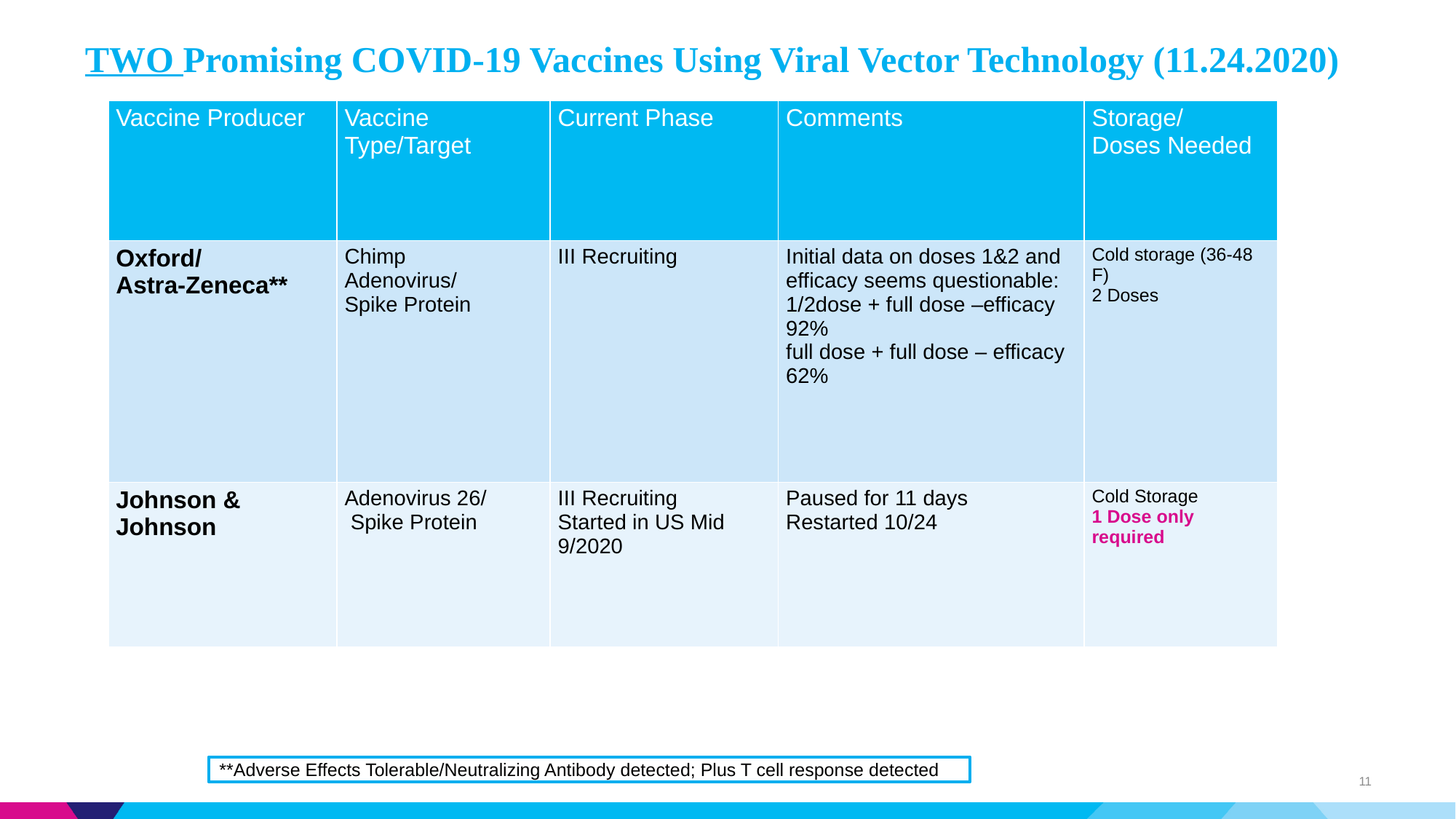

# TWO Promising COVID-19 Vaccines Using Viral Vector Technology (11.24.2020)
| Vaccine Producer | Vaccine Type/Target | Current Phase | Comments | Storage/ Doses Needed |
| --- | --- | --- | --- | --- |
| Oxford/ Astra-Zeneca\*\* | Chimp Adenovirus/ Spike Protein | III Recruiting | Initial data on doses 1&2 and efficacy seems questionable: 1/2dose + full dose –efficacy 92% full dose + full dose – efficacy 62% | Cold storage (36-48 F) 2 Doses |
| Johnson & Johnson | Adenovirus 26/ Spike Protein | III Recruiting Started in US Mid 9/2020 | Paused for 11 days Restarted 10/24 | Cold Storage 1 Dose only required |
**Adverse Effects Tolerable/Neutralizing Antibody detected; Plus T cell response detected
11